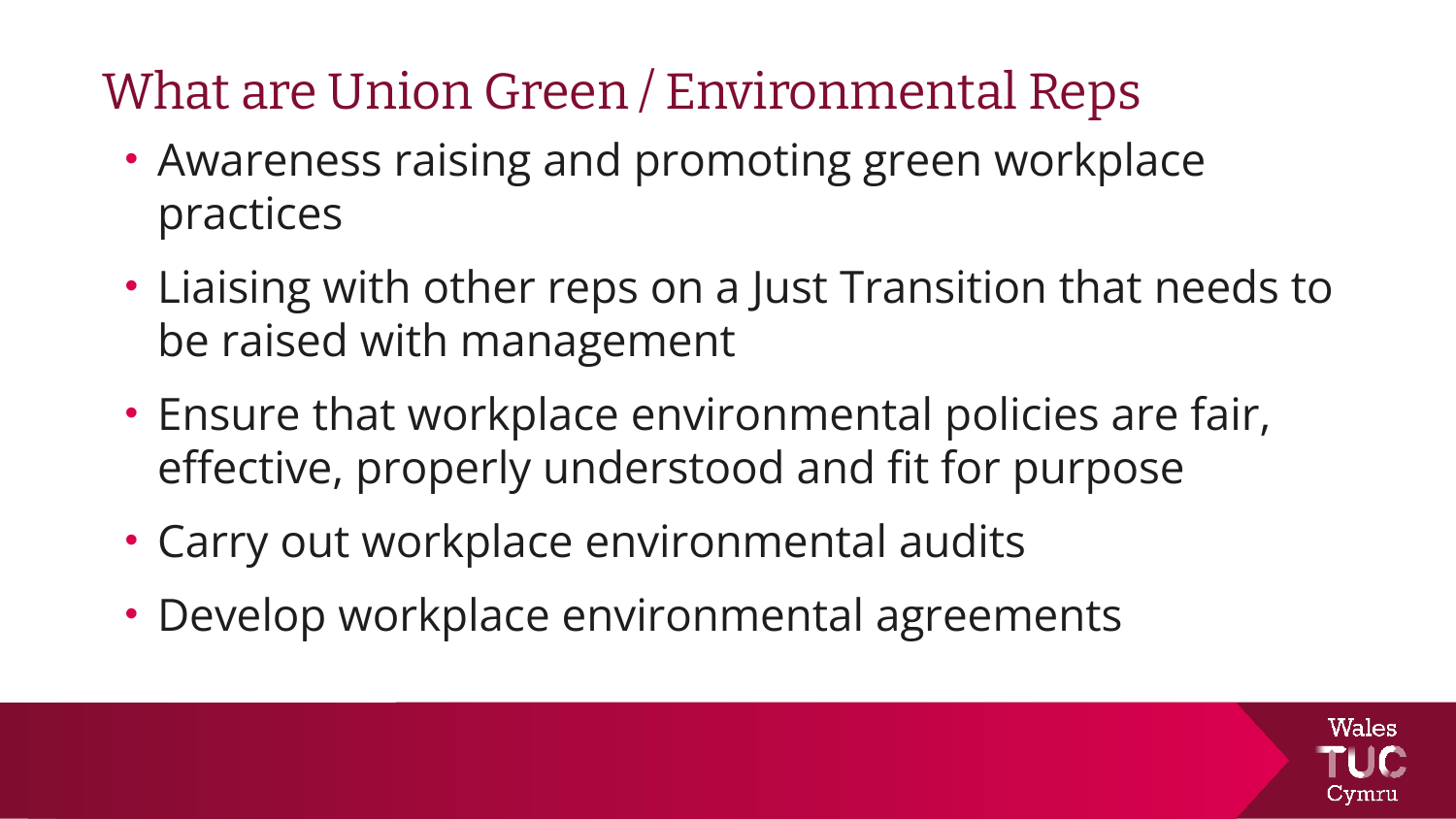

# What are Union Green / Environmental Reps
Awareness raising and promoting green workplace practices
Liaising with other reps on a Just Transition that needs to be raised with management
Ensure that workplace environmental policies are fair, effective, properly understood and fit for purpose
Carry out workplace environmental audits
Develop workplace environmental agreements